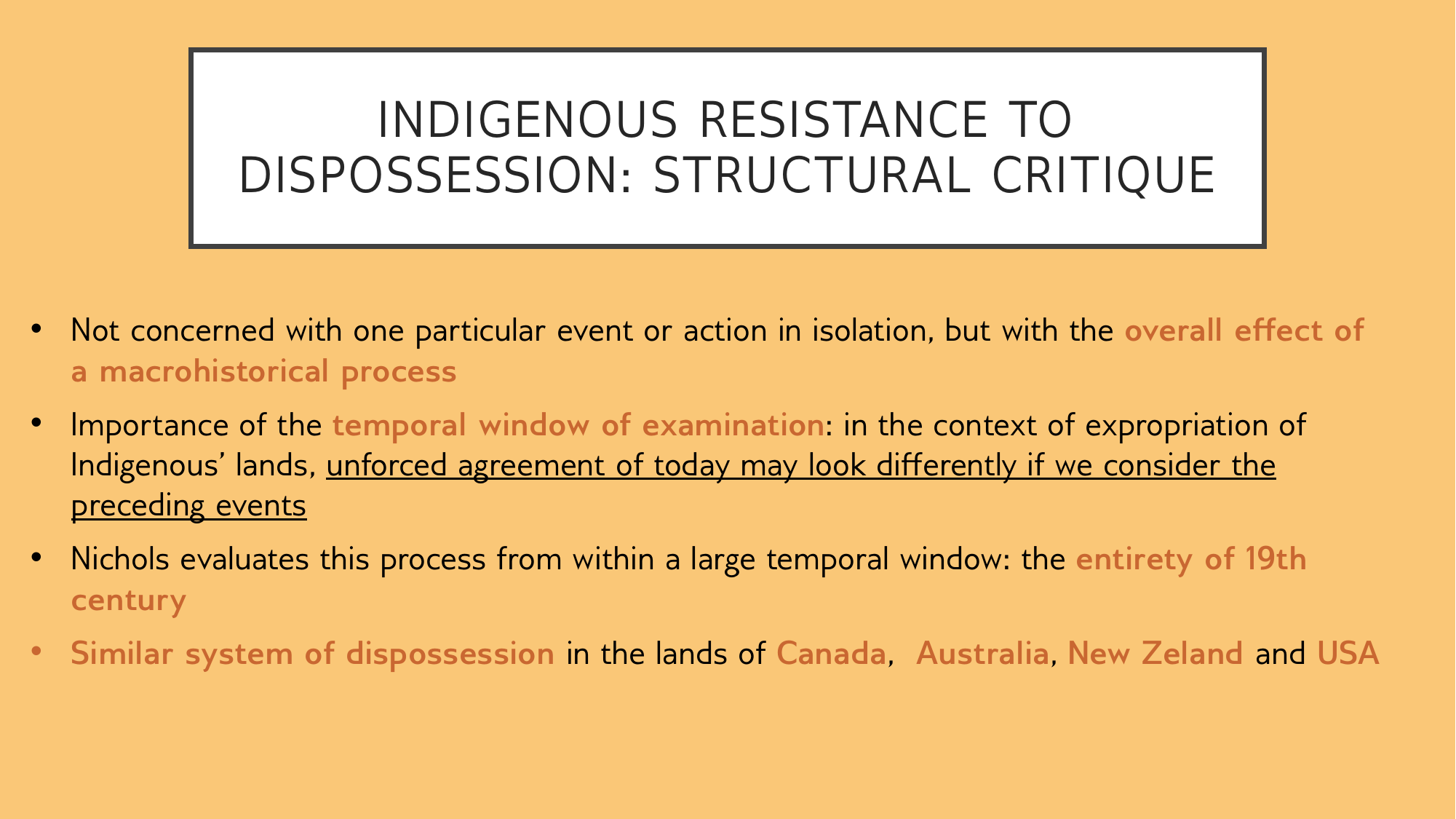

# INDIGENOUS RESISTANCE TO DISPOSSESSION: STRUCTURAL CRITIQUE
Not concerned with one particular event or action in isolation, but with the overall effect of a macrohistorical process
Importance of the temporal window of examination: in the context of expropriation of Indigenous’ lands, unforced agreement of today may look differently if we consider the preceding events
Nichols evaluates this process from within a large temporal window: the entirety of 19th century
Similar system of dispossession in the lands of Canada,  Australia, New Zeland and USA